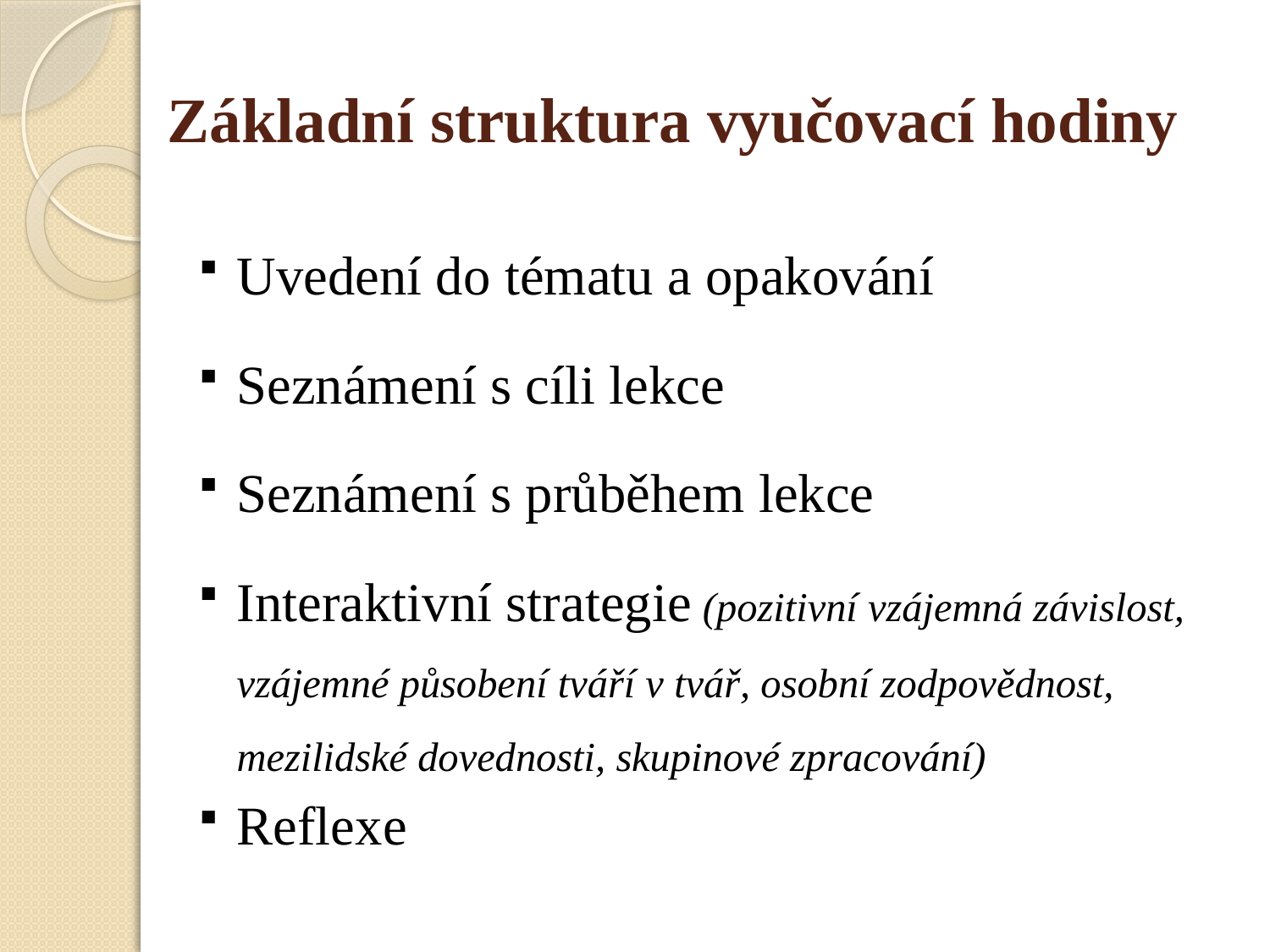

# Základní struktura vyučovací hodiny
Uvedení do tématu a opakování
Seznámení s cíli lekce
Seznámení s průběhem lekce
Interaktivní strategie (pozitivní vzájemná závislost, vzájemné působení tváří v tvář, osobní zodpovědnost, mezilidské dovednosti, skupinové zpracování)
Reflexe